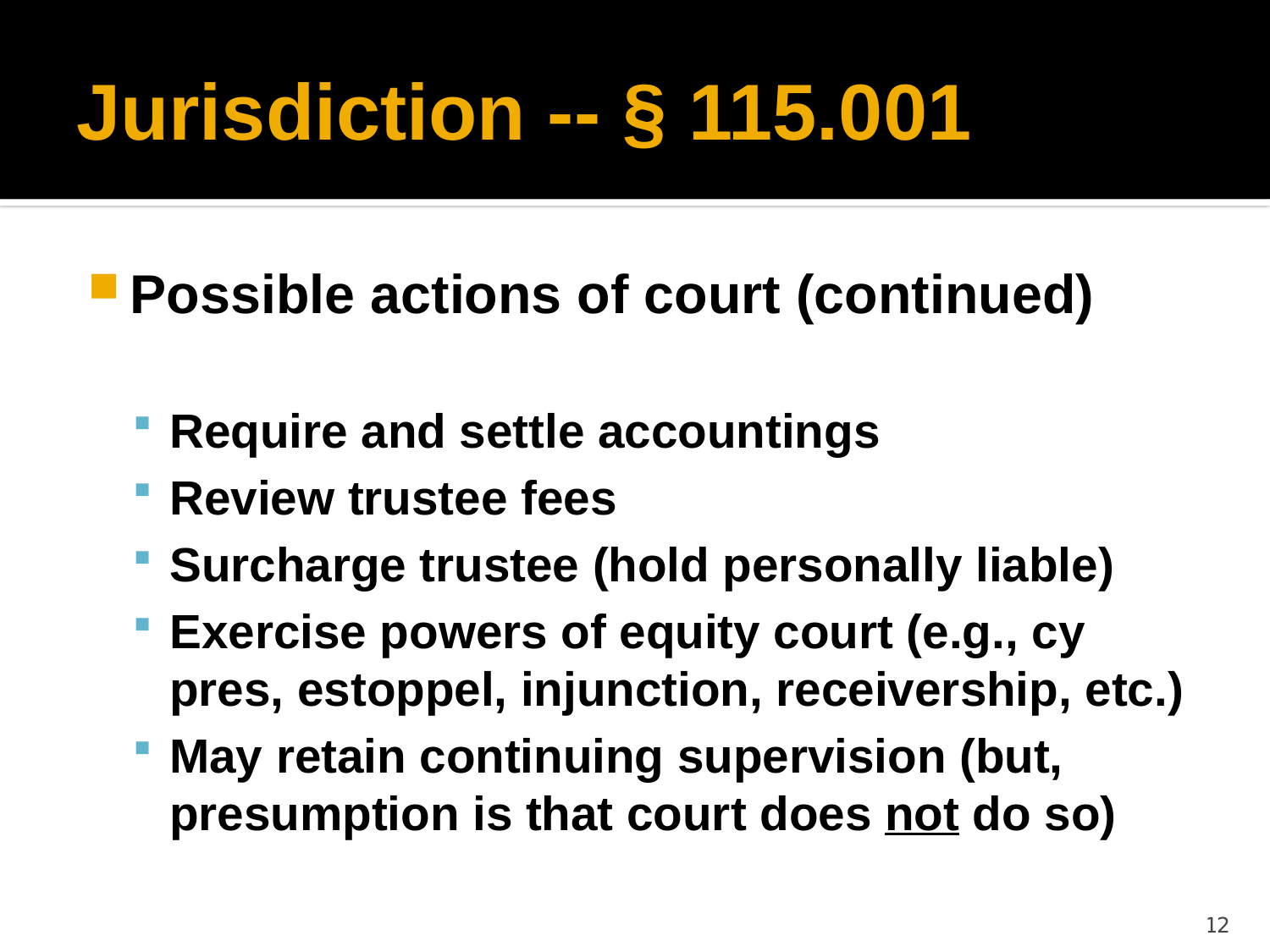

# Jurisdiction -- § 115.001
Possible actions of court (continued)

Require and settle accountings
Review trustee fees
Surcharge trustee (hold personally liable)
Exercise powers of equity court (e.g., cy pres, estoppel, injunction, receivership, etc.)
May retain continuing supervision (but, presumption is that court does not do so)
12